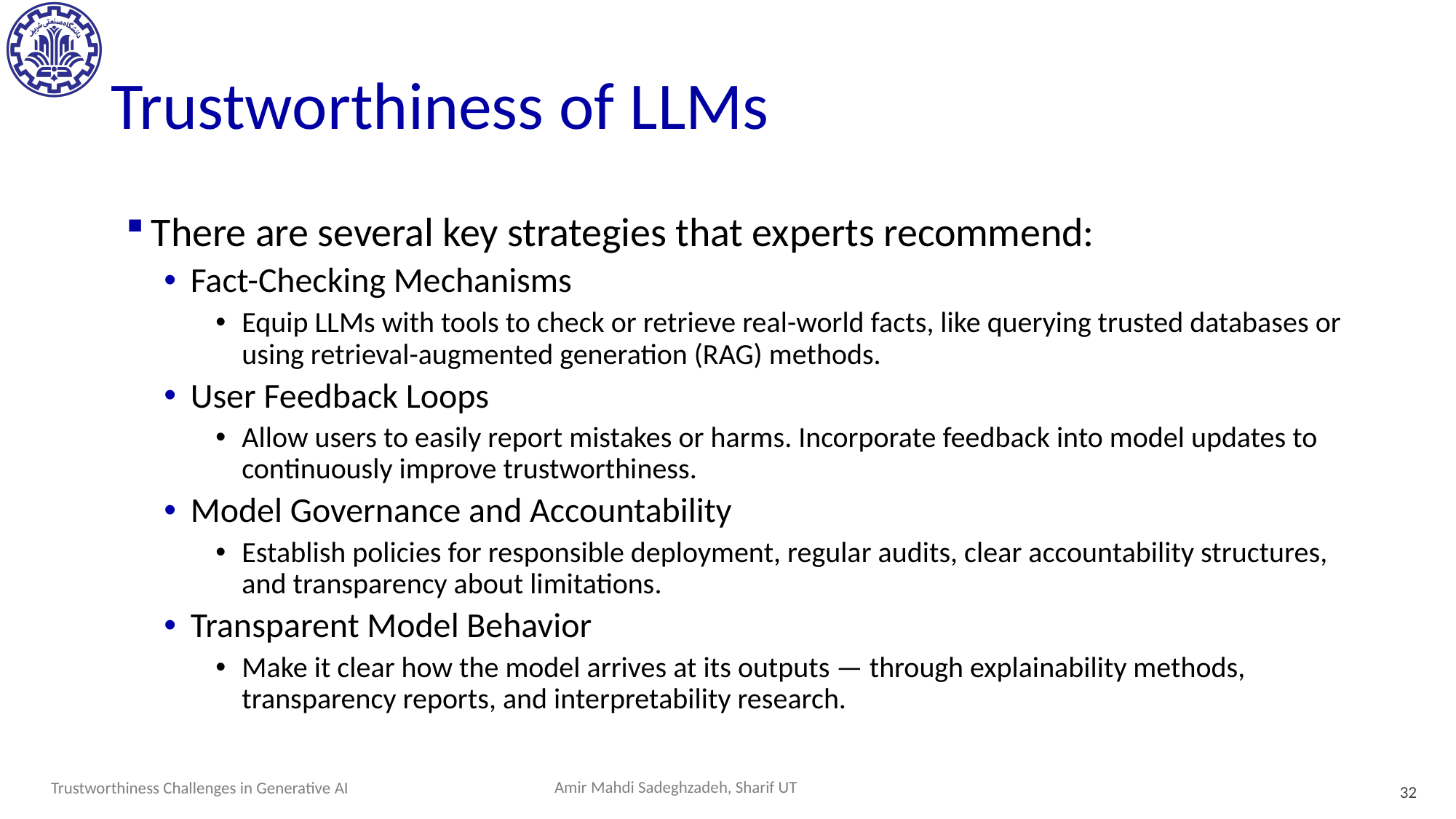

# Trustworthiness of LLMs
There are several key strategies that experts recommend:
Fact-Checking Mechanisms
Equip LLMs with tools to check or retrieve real-world facts, like querying trusted databases or using retrieval-augmented generation (RAG) methods.
User Feedback Loops
Allow users to easily report mistakes or harms. Incorporate feedback into model updates to continuously improve trustworthiness.
Model Governance and Accountability
Establish policies for responsible deployment, regular audits, clear accountability structures, and transparency about limitations.
Transparent Model Behavior
Make it clear how the model arrives at its outputs — through explainability methods, transparency reports, and interpretability research.

32